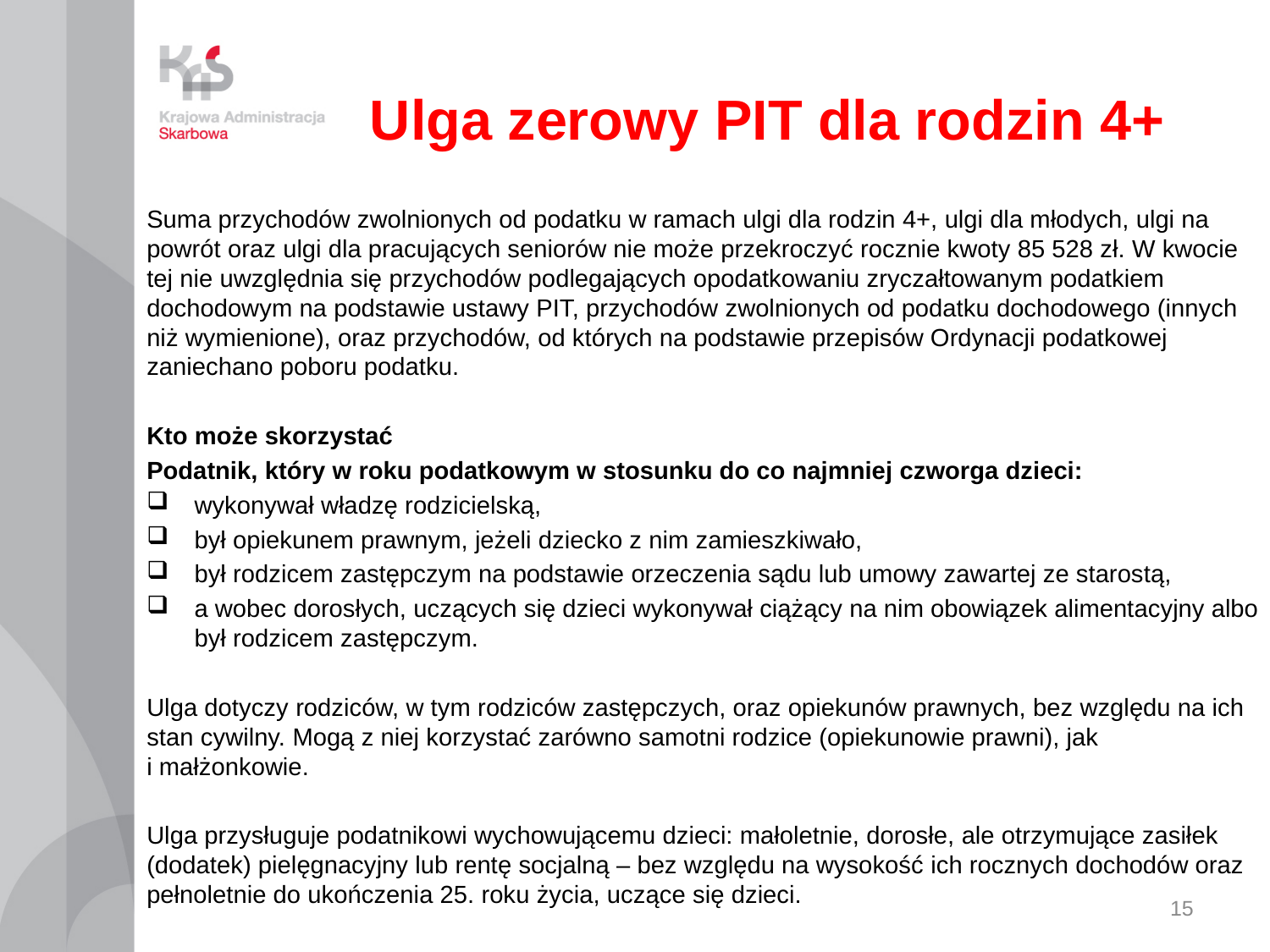

# Ulga zerowy PIT dla rodzin 4+
Suma przychodów zwolnionych od podatku w ramach ulgi dla rodzin 4+, ulgi dla młodych, ulgi na powrót oraz ulgi dla pracujących seniorów nie może przekroczyć rocznie kwoty 85 528 zł. W kwocie tej nie uwzględnia się przychodów podlegających opodatkowaniu zryczałtowanym podatkiem dochodowym na podstawie ustawy PIT, przychodów zwolnionych od podatku dochodowego (innych niż wymienione), oraz przychodów, od których na podstawie przepisów Ordynacji podatkowej zaniechano poboru podatku.

Kto może skorzystać
Podatnik, który w roku podatkowym w stosunku do co najmniej czworga dzieci:
wykonywał władzę rodzicielską,
był opiekunem prawnym, jeżeli dziecko z nim zamieszkiwało,
był rodzicem zastępczym na podstawie orzeczenia sądu lub umowy zawartej ze starostą,
a wobec dorosłych, uczących się dzieci wykonywał ciążący na nim obowiązek alimentacyjny albo był rodzicem zastępczym.

Ulga dotyczy rodziców, w tym rodziców zastępczych, oraz opiekunów prawnych, bez względu na ich stan cywilny. Mogą z niej korzystać zarówno samotni rodzice (opiekunowie prawni), jak i małżonkowie.

Ulga przysługuje podatnikowi wychowującemu dzieci: małoletnie, dorosłe, ale otrzymujące zasiłek (dodatek) pielęgnacyjny lub rentę socjalną – bez względu na wysokość ich rocznych dochodów oraz pełnoletnie do ukończenia 25. roku życia, uczące się dzieci.

15